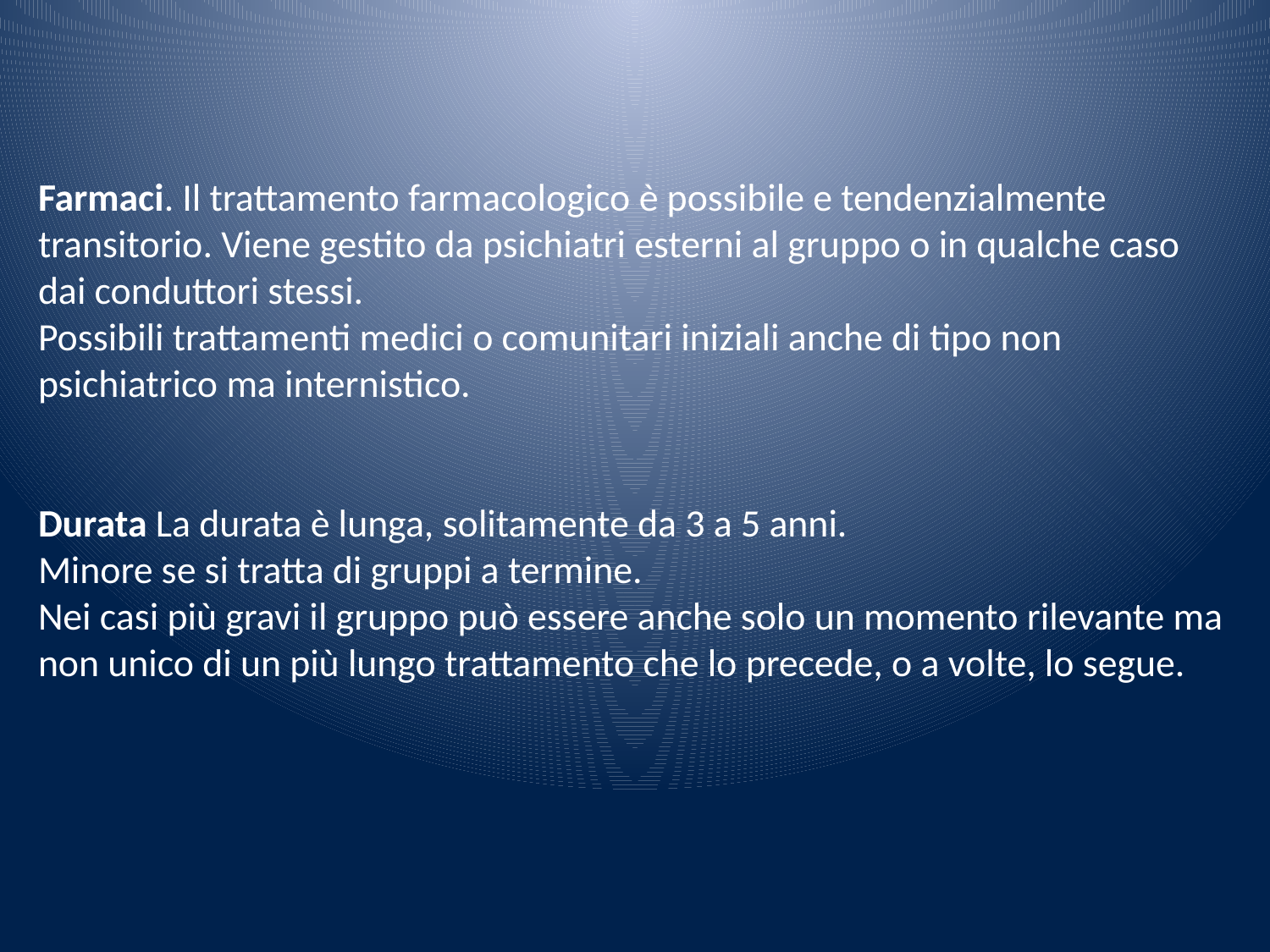

Farmaci. Il trattamento farmacologico è possibile e tendenzialmente transitorio. Viene gestito da psichiatri esterni al gruppo o in qualche caso dai conduttori stessi.
Possibili trattamenti medici o comunitari iniziali anche di tipo non psichiatrico ma internistico.

Durata La durata è lunga, solitamente da 3 a 5 anni.
Minore se si tratta di gruppi a termine.
Nei casi più gravi il gruppo può essere anche solo un momento rilevante ma non unico di un più lungo trattamento che lo precede, o a volte, lo segue.